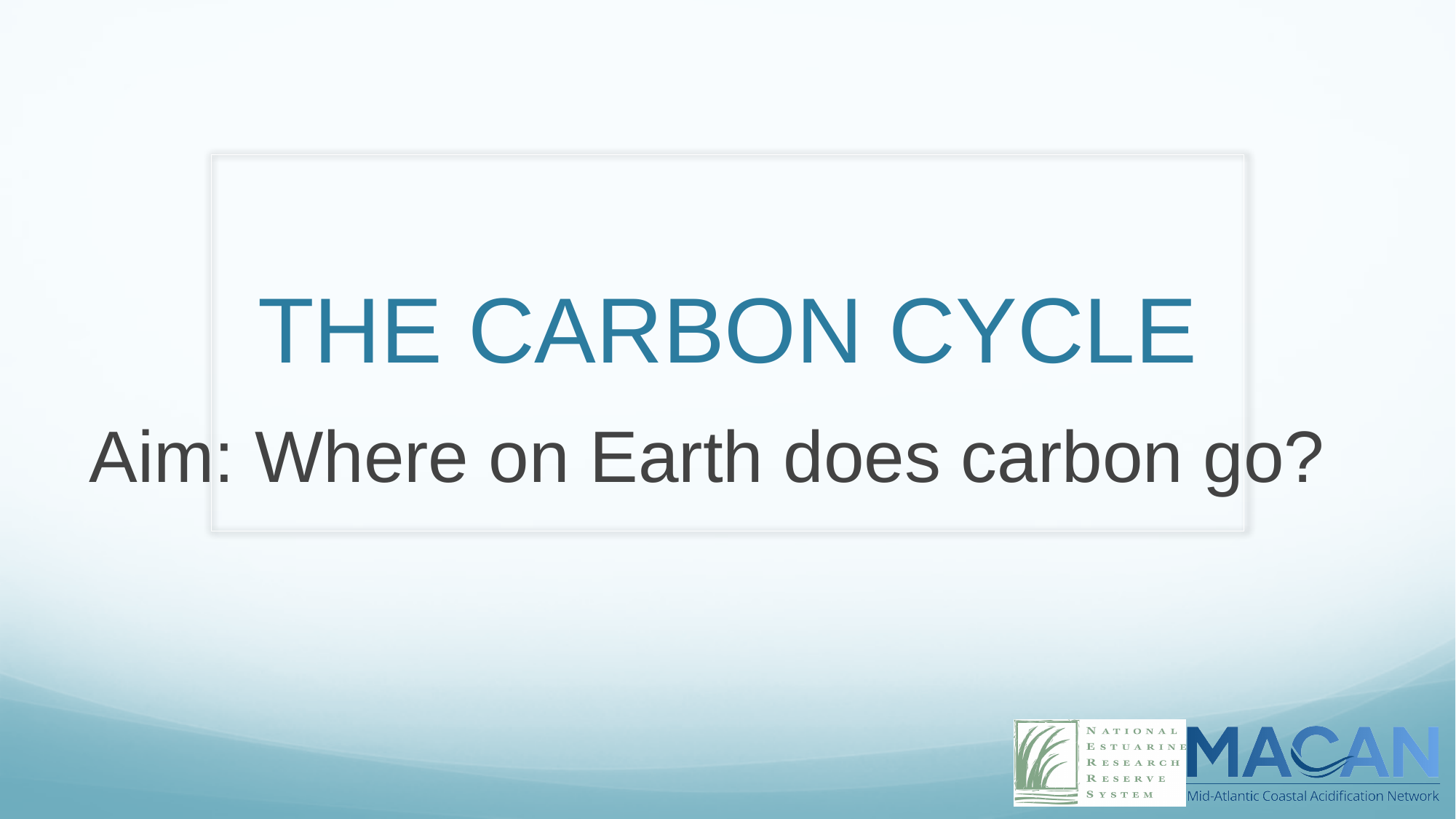

# THE CARBON CYCLE
Aim: Where on Earth does carbon go?